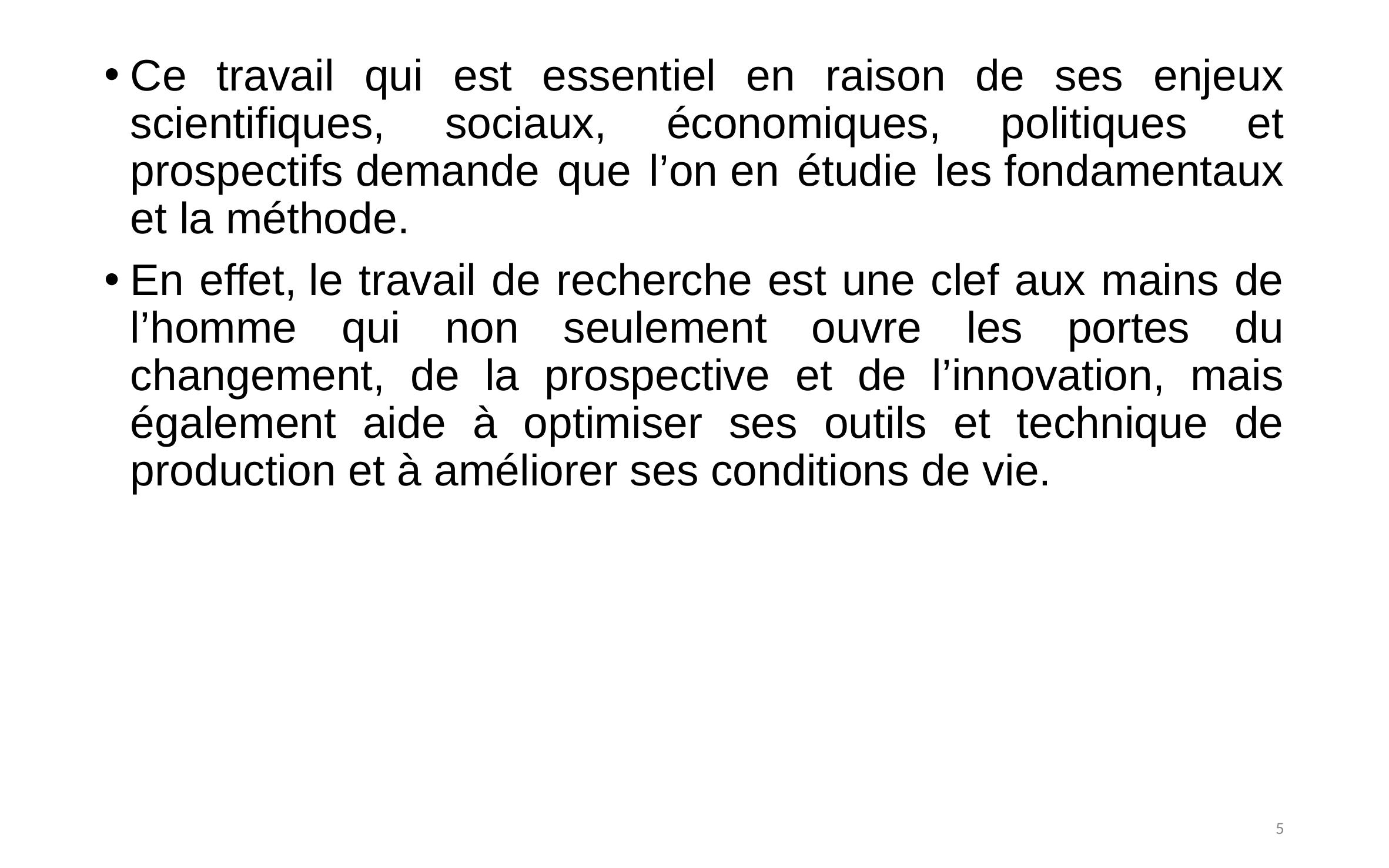

Ce travail qui est essentiel en raison de ses enjeux scientifiques, sociaux, économiques, politiques et prospectifs demande que l’on en étudie les fondamentaux et la méthode.
En effet, le travail de recherche est une clef aux mains de l’homme qui non seulement ouvre les portes du changement, de la prospective et de l’innovation, mais également aide à optimiser ses outils et technique de production et à améliorer ses conditions de vie.

5